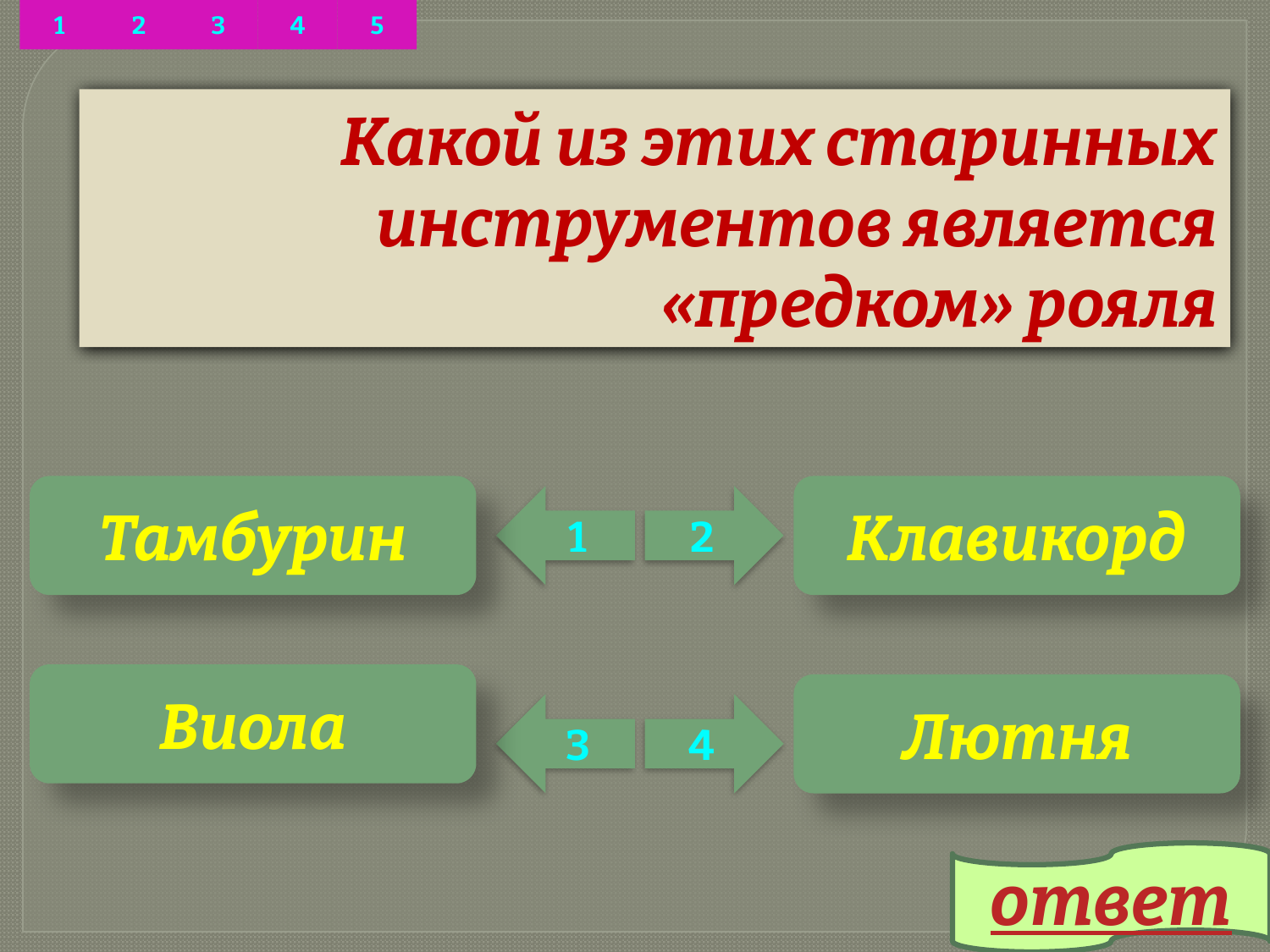

4
2
3
5
1
# Какой из этих старинных инструментов является «предком» рояля
Тамбурин
Клавикорд
1
2
Виола
Лютня
3
4
ответ